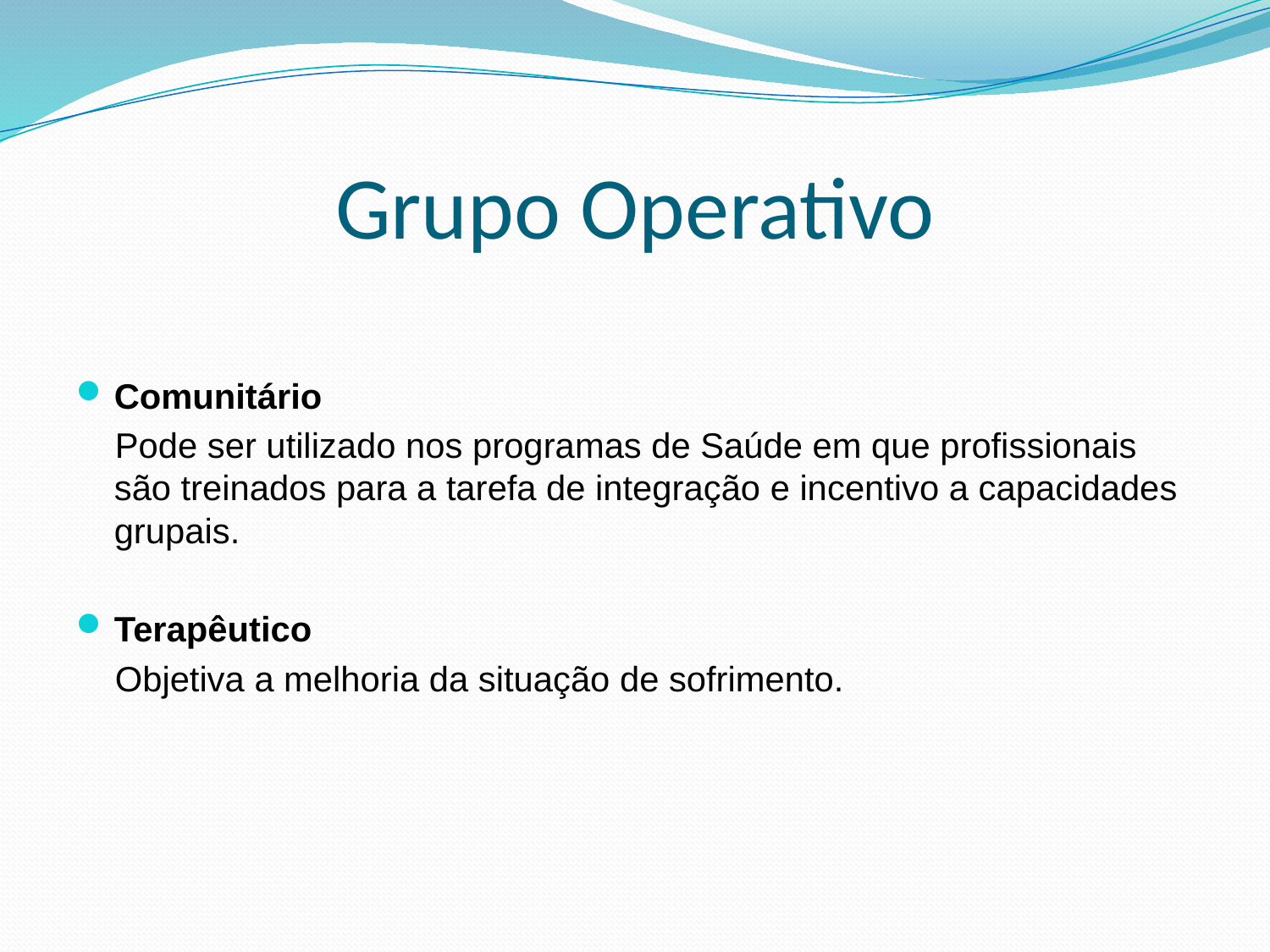

# Grupo Operativo

Comunitário
    Pode ser utilizado nos programas de Saúde em que profissionais são treinados para a tarefa de integração e incentivo a capacidades grupais.

Terapêutico
    Objetiva a melhoria da situação de sofrimento.